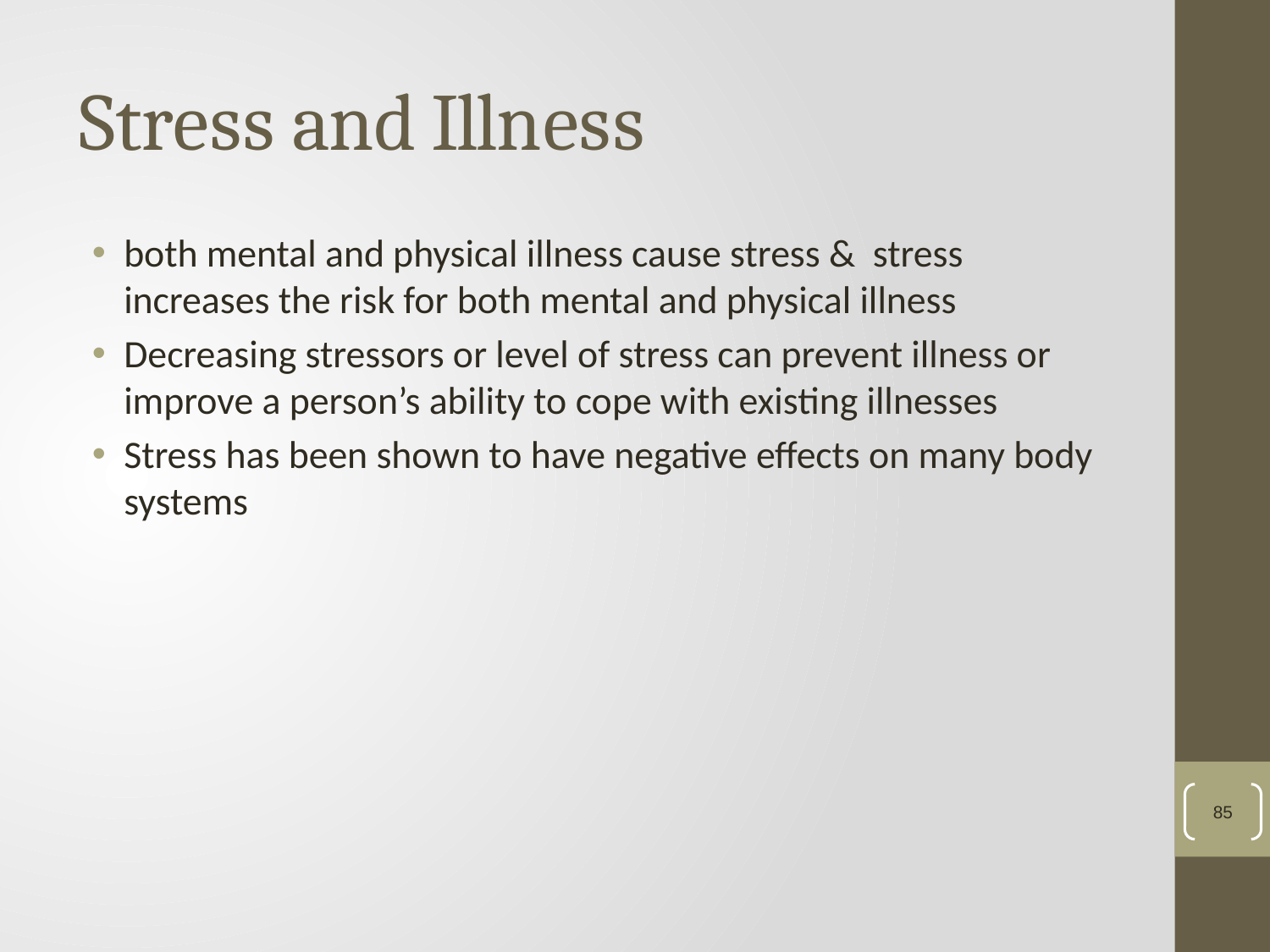

# Stress and Illness
both mental and physical illness cause stress &  stress increases the risk for both mental and physical illness
Decreasing stressors or level of stress can prevent illness or improve a person’s ability to cope with existing illnesses
Stress has been shown to have negative effects on many body systems

85